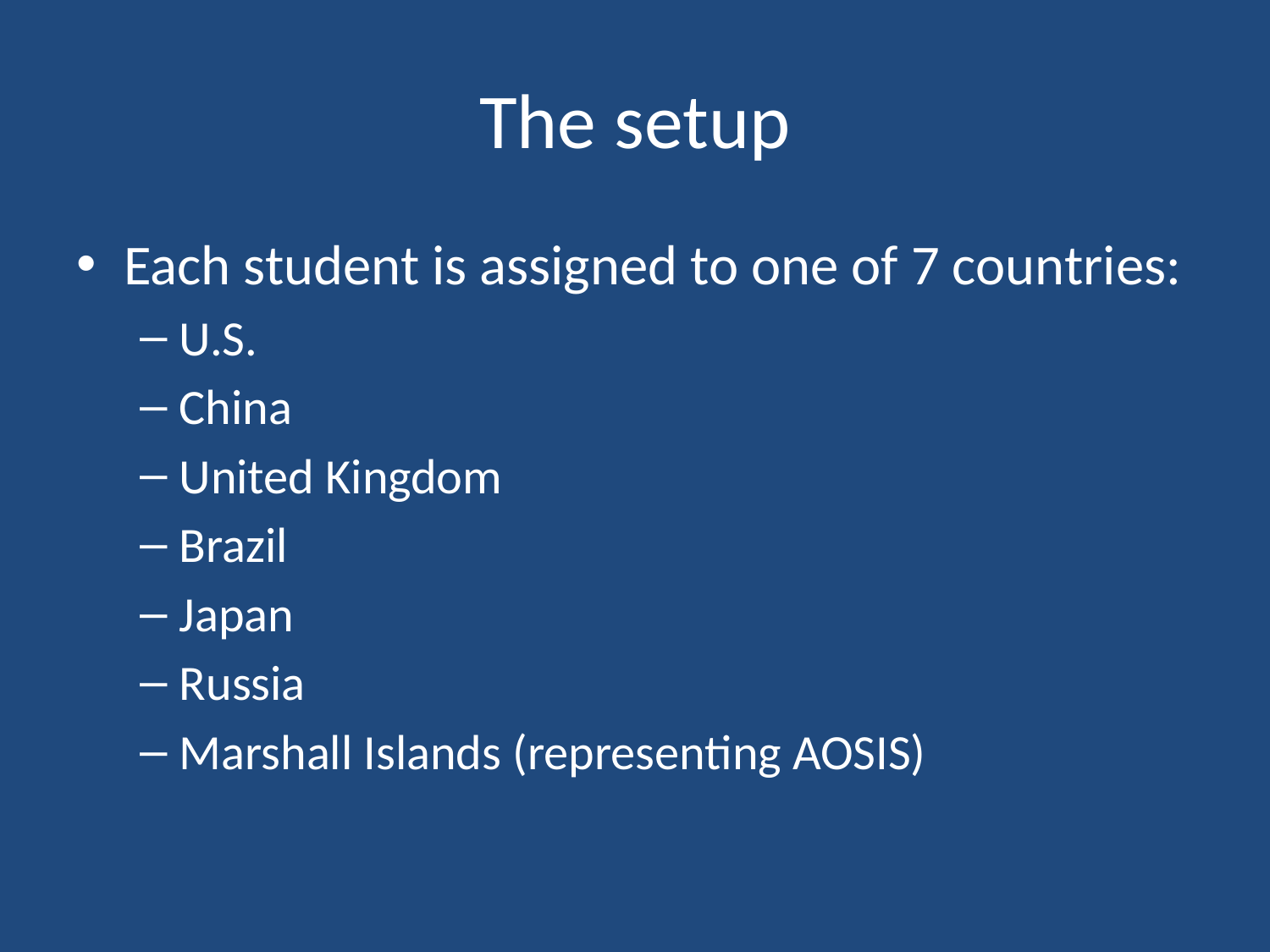

# The setup
Each student is assigned to one of 7 countries:
U.S.
China
United Kingdom
Brazil
Japan
Russia
Marshall Islands (representing AOSIS)